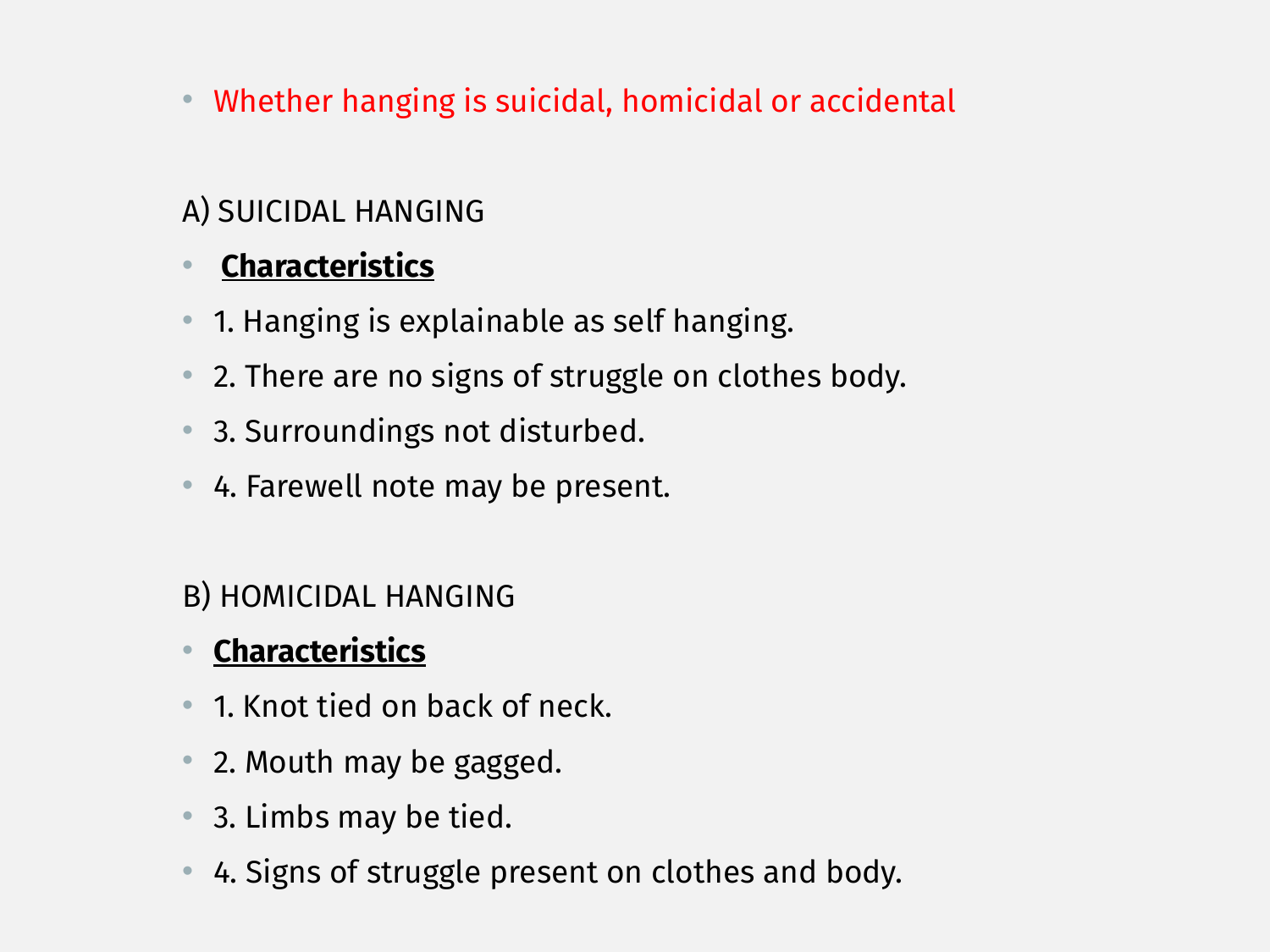

Whether hanging is suicidal, homicidal or accidental

A) SUICIDAL HANGING
 Characteristics
1. Hanging is explainable as self hanging.
2. There are no signs of struggle on clothes body.
3. Surroundings not disturbed.
4. Farewell note may be present.

B) HOMICIDAL HANGING
Characteristics
1. Knot tied on back of neck.
2. Mouth may be gagged.
3. Limbs may be tied.
4. Signs of struggle present on clothes and body.